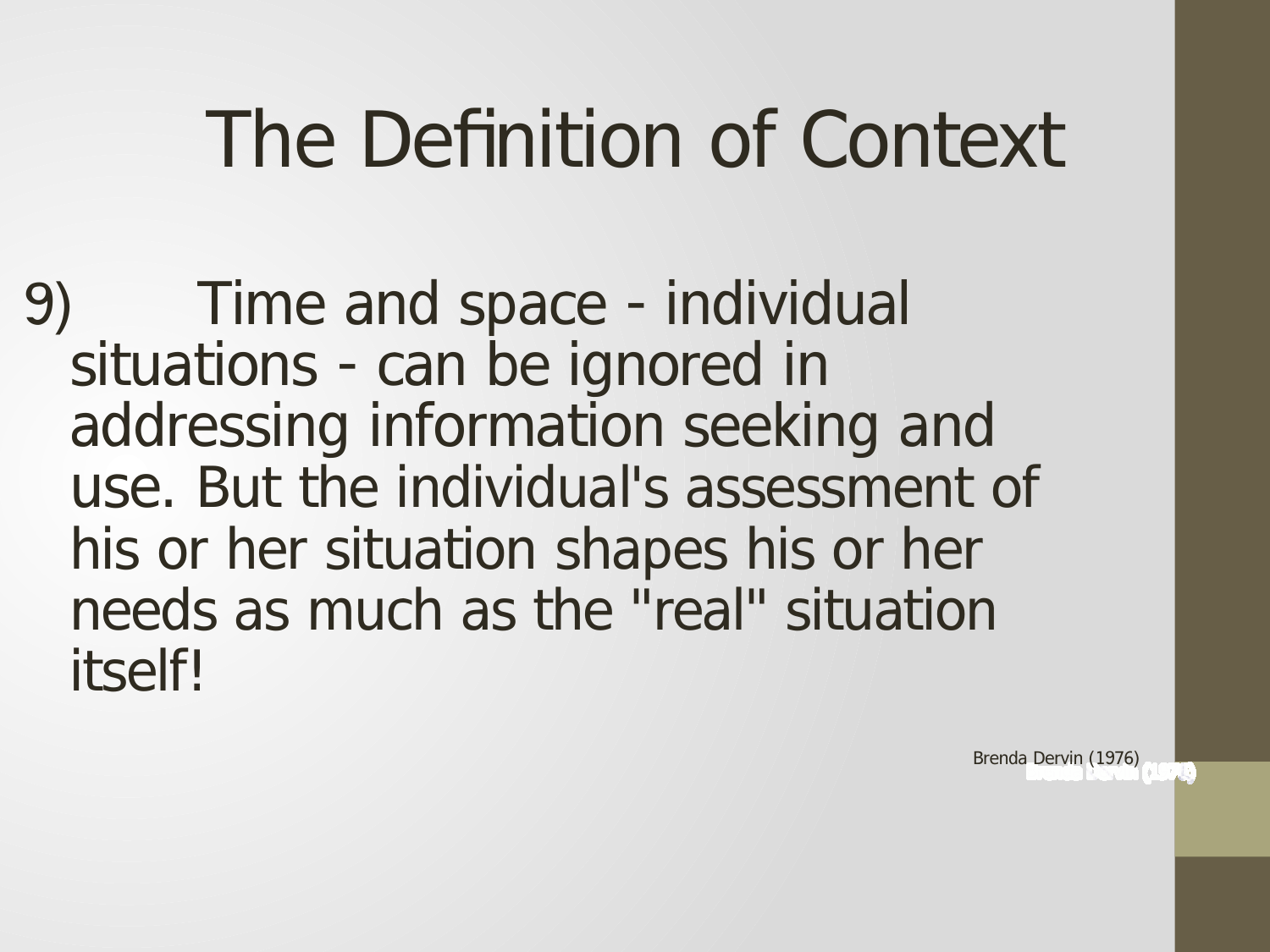

The
Definition
of
Context
9)	Time and space - individual situations - can be ignored in addressing information seeking and use. But the individual's assessment of his or her situation shapes his or her needs as much as the "real" situation itself!
Brenda Dervin (1976)